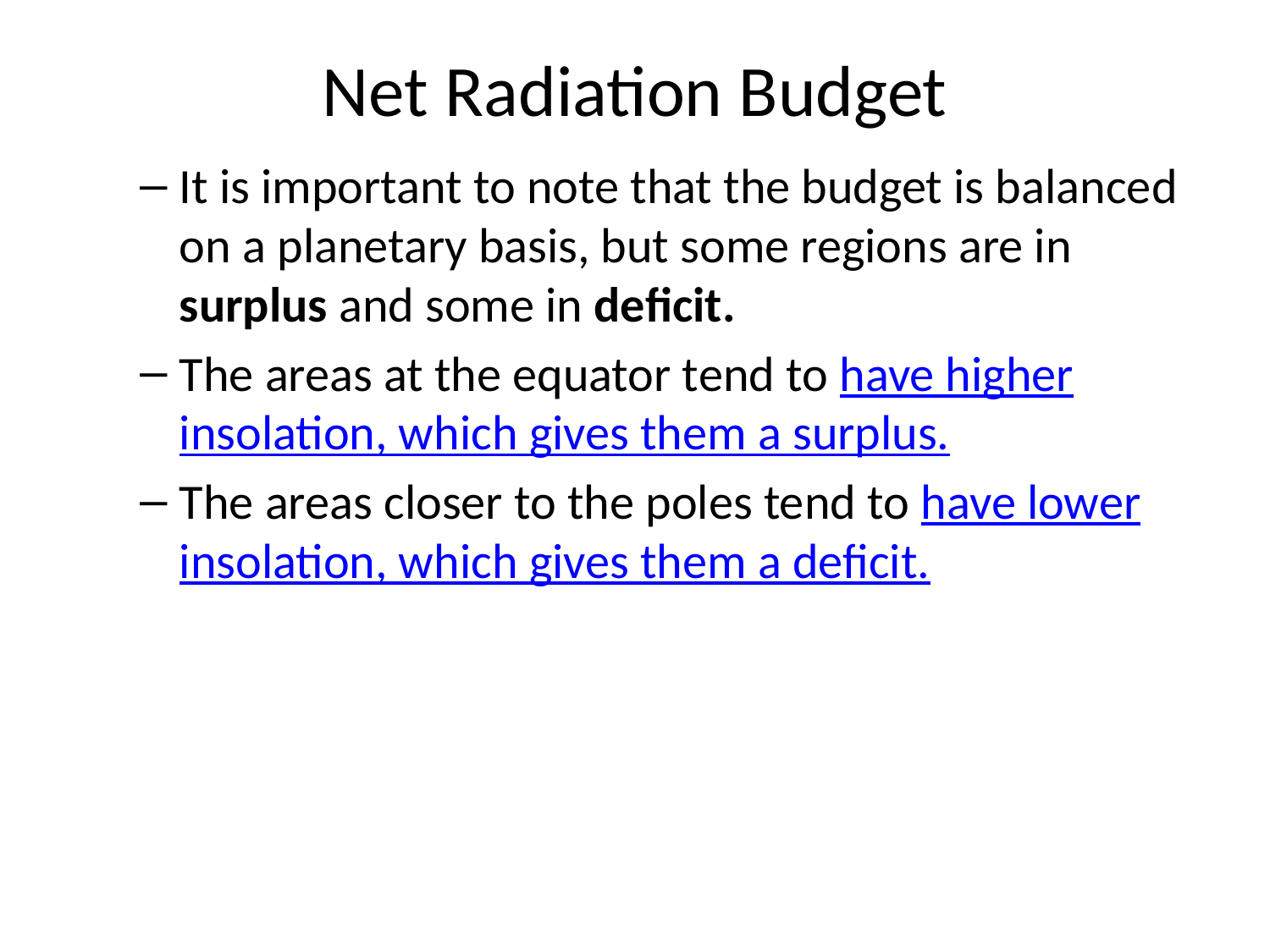

# Net Radiation Budget
It is important to note that the budget is balanced on a planetary basis, but some regions are in surplus and some in deficit.
The areas at the equator tend to have higher insolation, which gives them a surplus.
The areas closer to the poles tend to have lower insolation, which gives them a deficit.